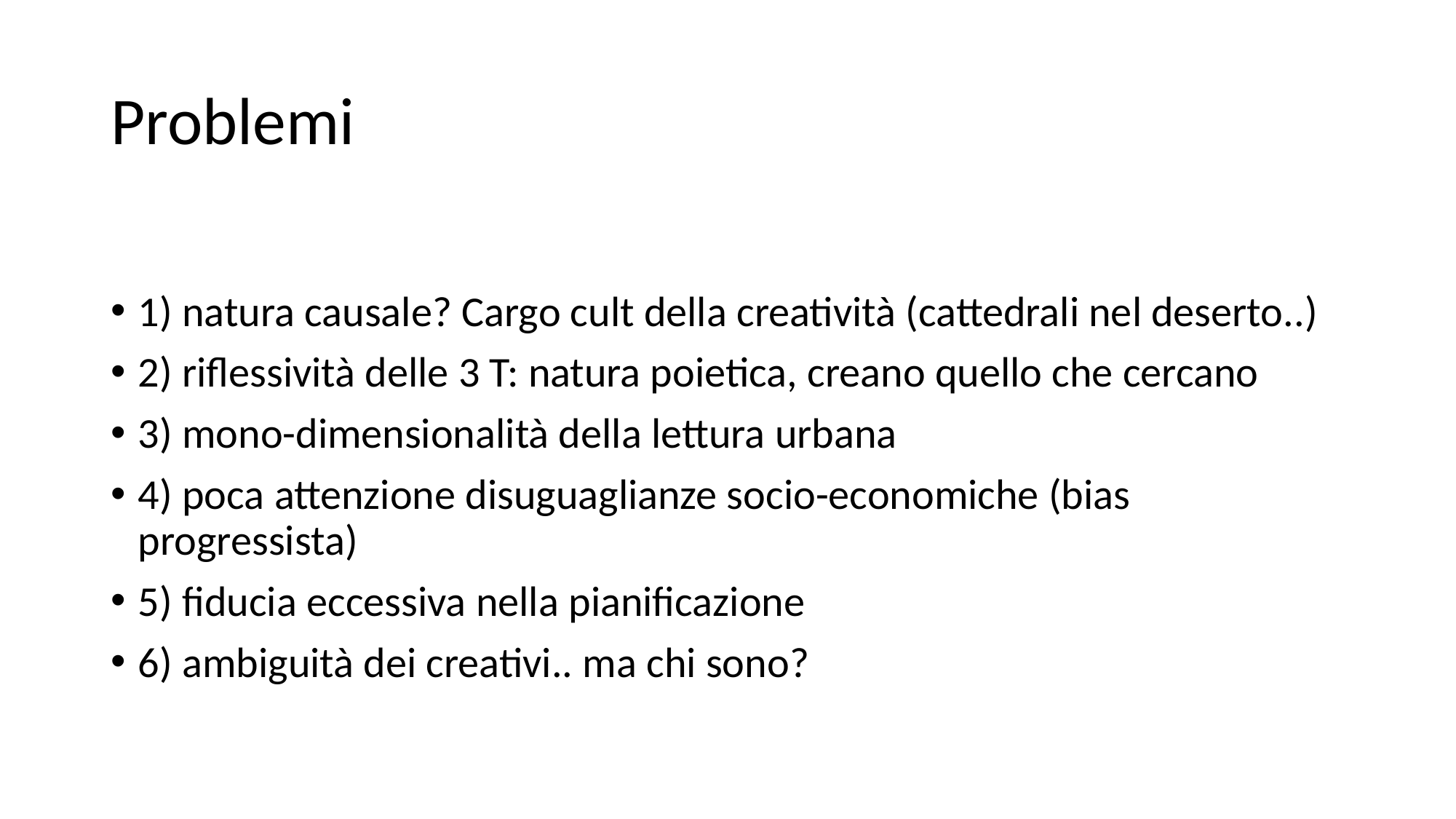

# Problemi

1) natura causale? Cargo cult della creatività (cattedrali nel deserto..)
2) riflessività delle 3 T: natura poietica, creano quello che cercano
3) mono-dimensionalità della lettura urbana
4) poca attenzione disuguaglianze socio-economiche (bias progressista)
5) fiducia eccessiva nella pianificazione
6) ambiguità dei creativi.. ma chi sono?